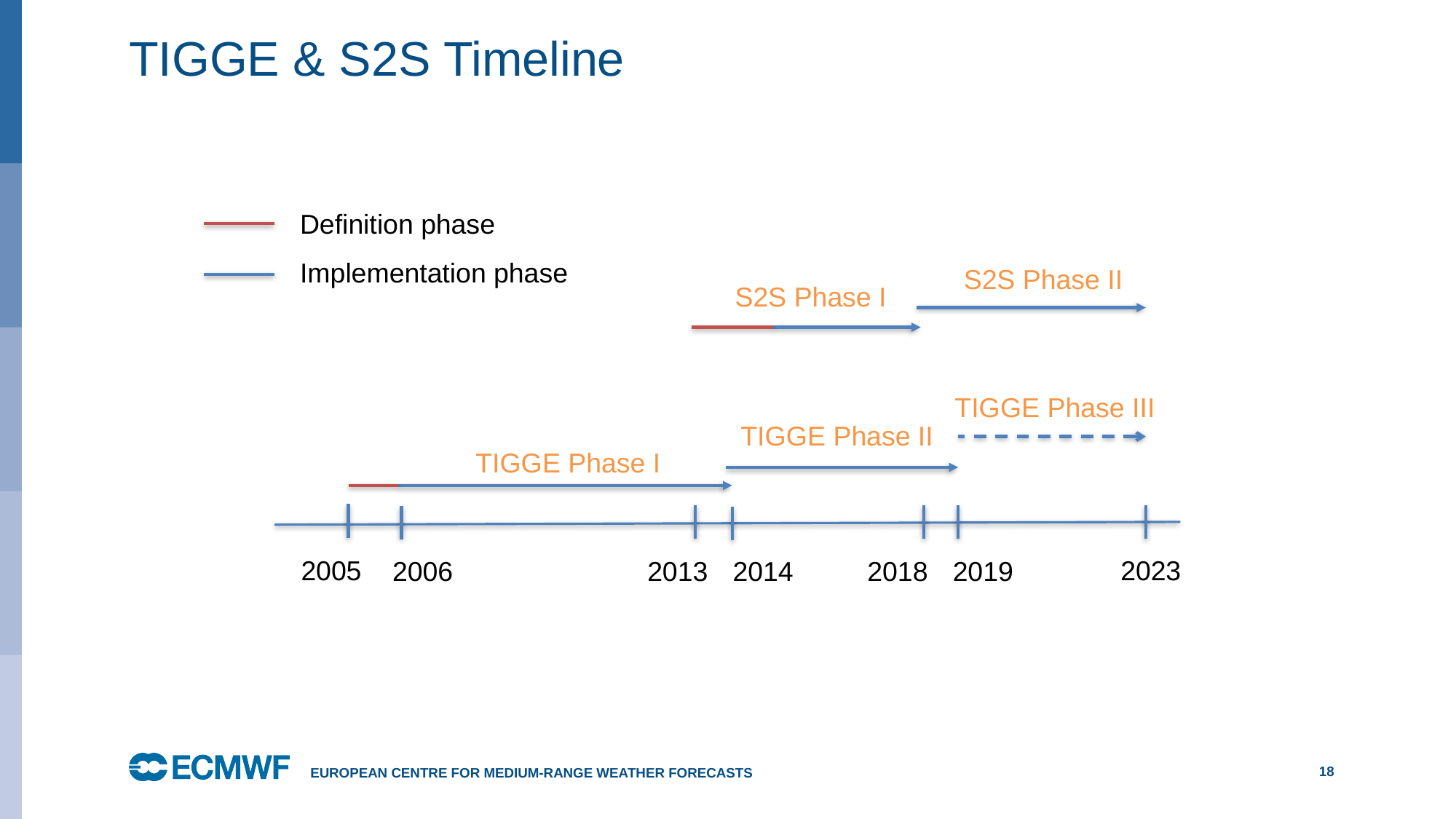

# TIGGE & S2S Timeline

Definition phase
Implementation phase
S2S Phase II
S2S Phase I
TIGGE Phase III
TIGGE Phase II
TIGGE Phase I
2005
2023
2006
2013
2018
2014
2019
European Centre for Medium-Range Weather Forecasts
18